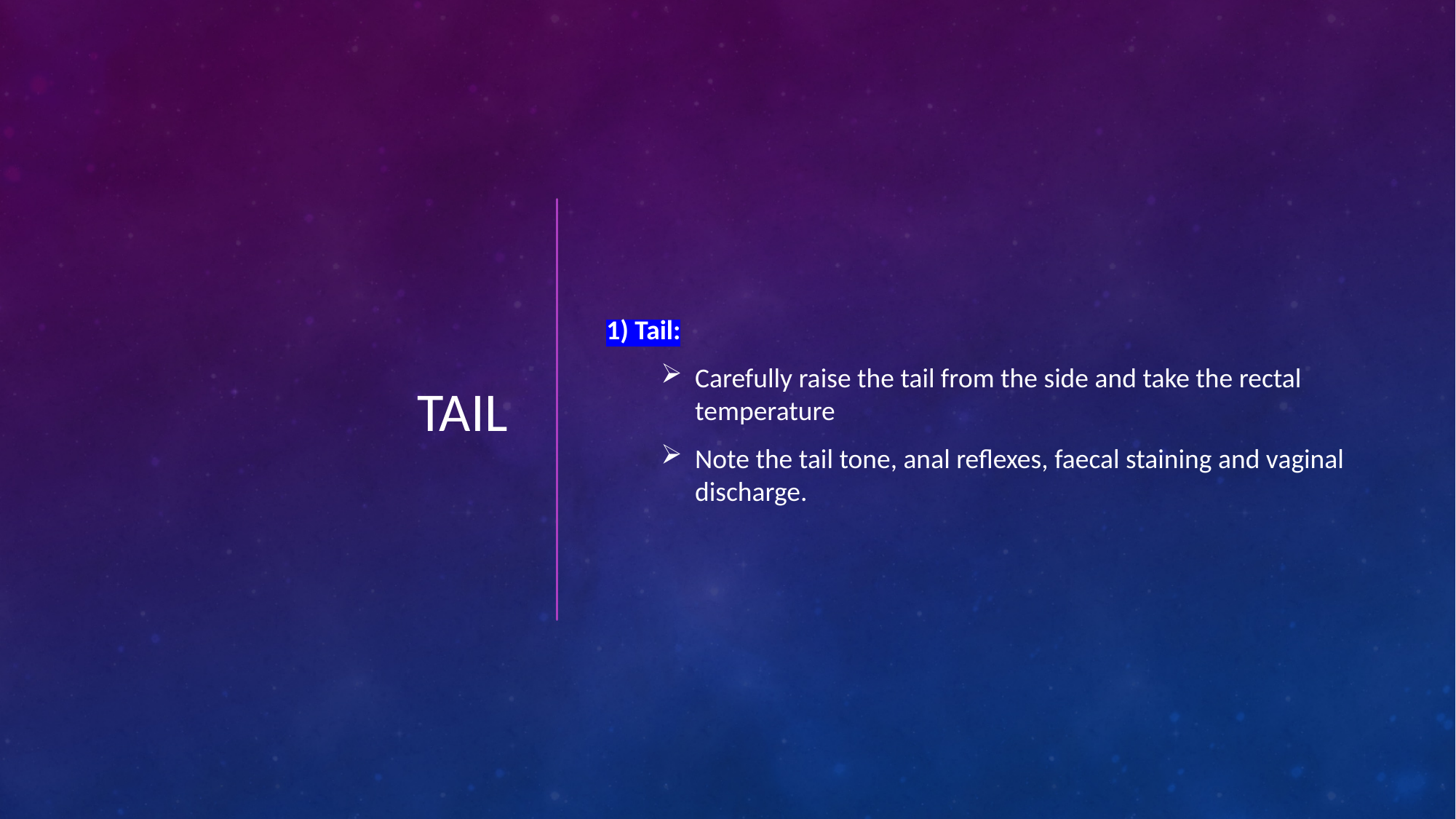

# Tail
1) Tail:
Carefully raise the tail from the side and take the rectal temperature
Note the tail tone, anal reflexes, faecal staining and vaginal discharge.